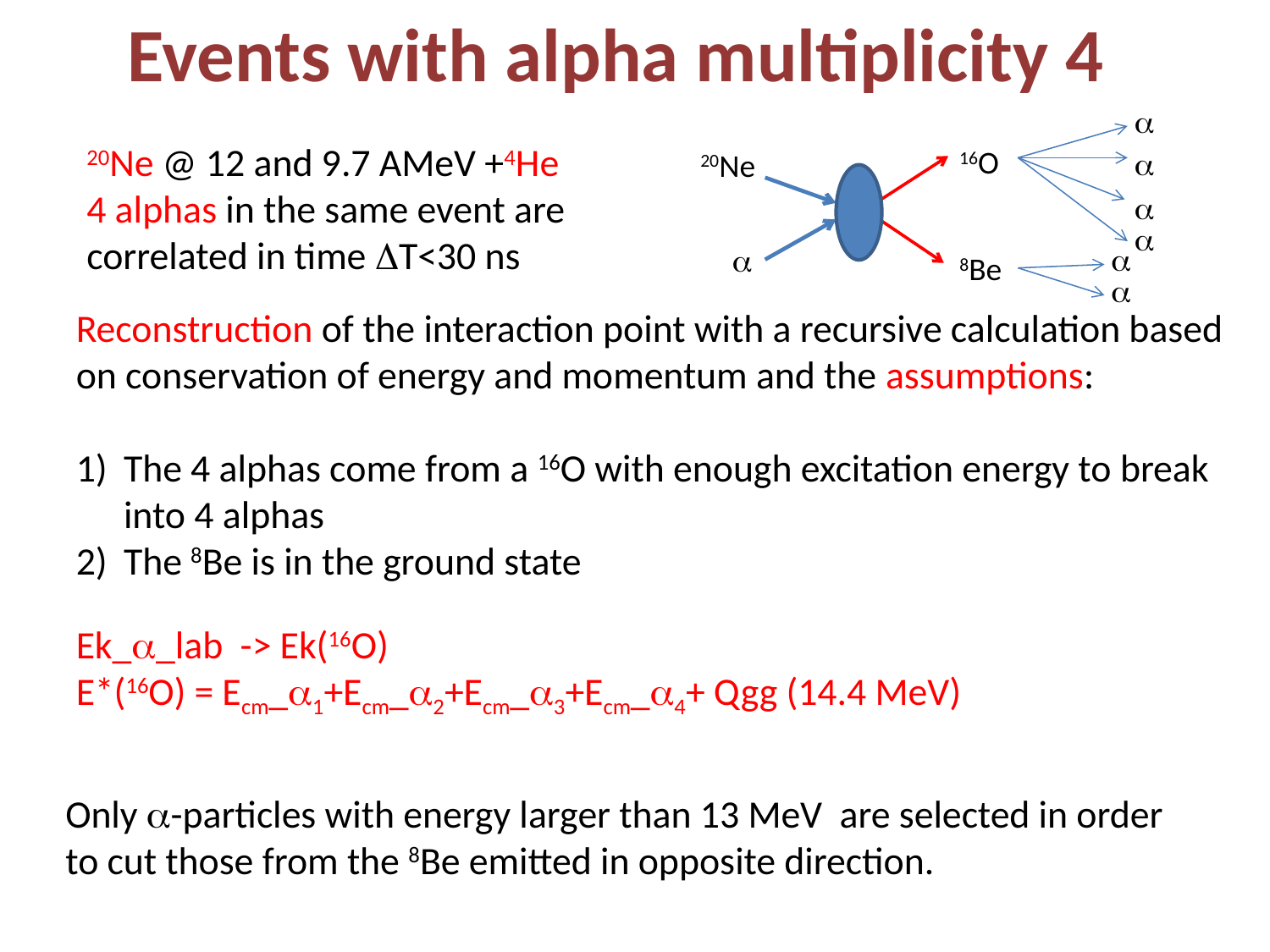

# Events with alpha multiplicity 4
α
16O
8Be
α
α
20Ne @ 12 and 9.7 AMeV +4He
4 alphas in the same event are correlated in time ΔT<30 ns
20Ne

α
α
α
α
Reconstruction of the interaction point with a recursive calculation based on conservation of energy and momentum and the assumptions:

The 4 alphas come from a 16O with enough excitation energy to break into 4 alphas
The 8Be is in the ground state

Ek_α_lab  -> Ek(16O)
E*(16O) = Ecm_α1+Ecm_α2+Ecm_α3+Ecm_α4+ Qgg (14.4 MeV)

Only α-particles with energy larger than 13 MeV  are selected in order to cut those from the 8Be emitted in opposite direction.